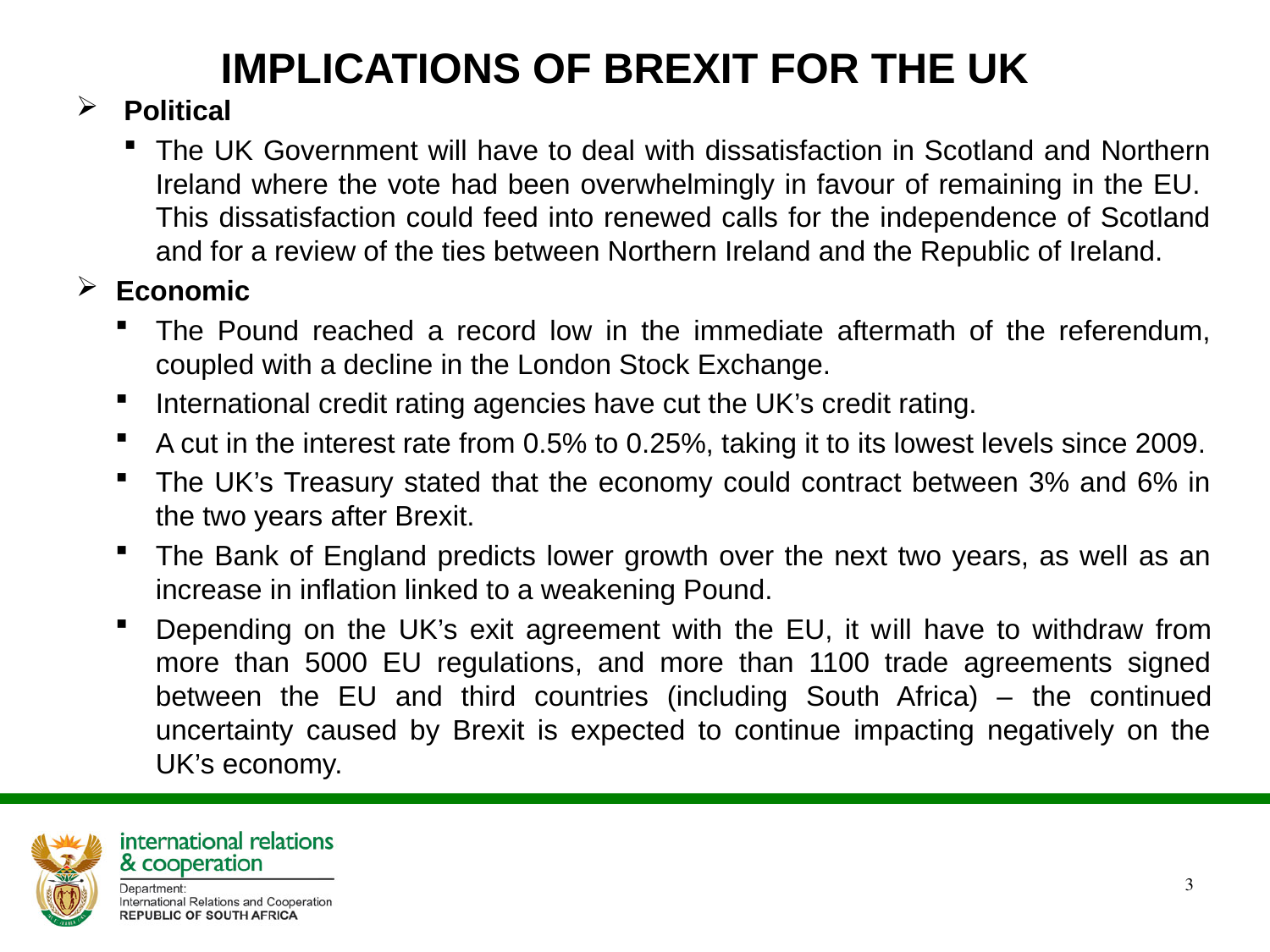

IMPLICATIONS OF BREXIT FOR THE UK
Political
The UK Government will have to deal with dissatisfaction in Scotland and Northern Ireland where the vote had been overwhelmingly in favour of remaining in the EU.  This dissatisfaction could feed into renewed calls for the independence of Scotland and for a review of the ties between Northern Ireland and the Republic of Ireland.
Economic
The Pound reached a record low in the immediate aftermath of the referendum, coupled with a decline in the London Stock Exchange.
International credit rating agencies have cut the UK’s credit rating.
A cut in the interest rate from 0.5% to 0.25%, taking it to its lowest levels since 2009.
The UK’s Treasury stated that the economy could contract between 3% and 6% in the two years after Brexit.
The Bank of England predicts lower growth over the next two years, as well as an increase in inflation linked to a weakening Pound.
Depending on the UK’s exit agreement with the EU, it will have to withdraw from more than 5000 EU regulations, and more than 1100 trade agreements signed between the EU and third countries (including South Africa) – the continued uncertainty caused by Brexit is expected to continue impacting negatively on the UK’s economy.

3